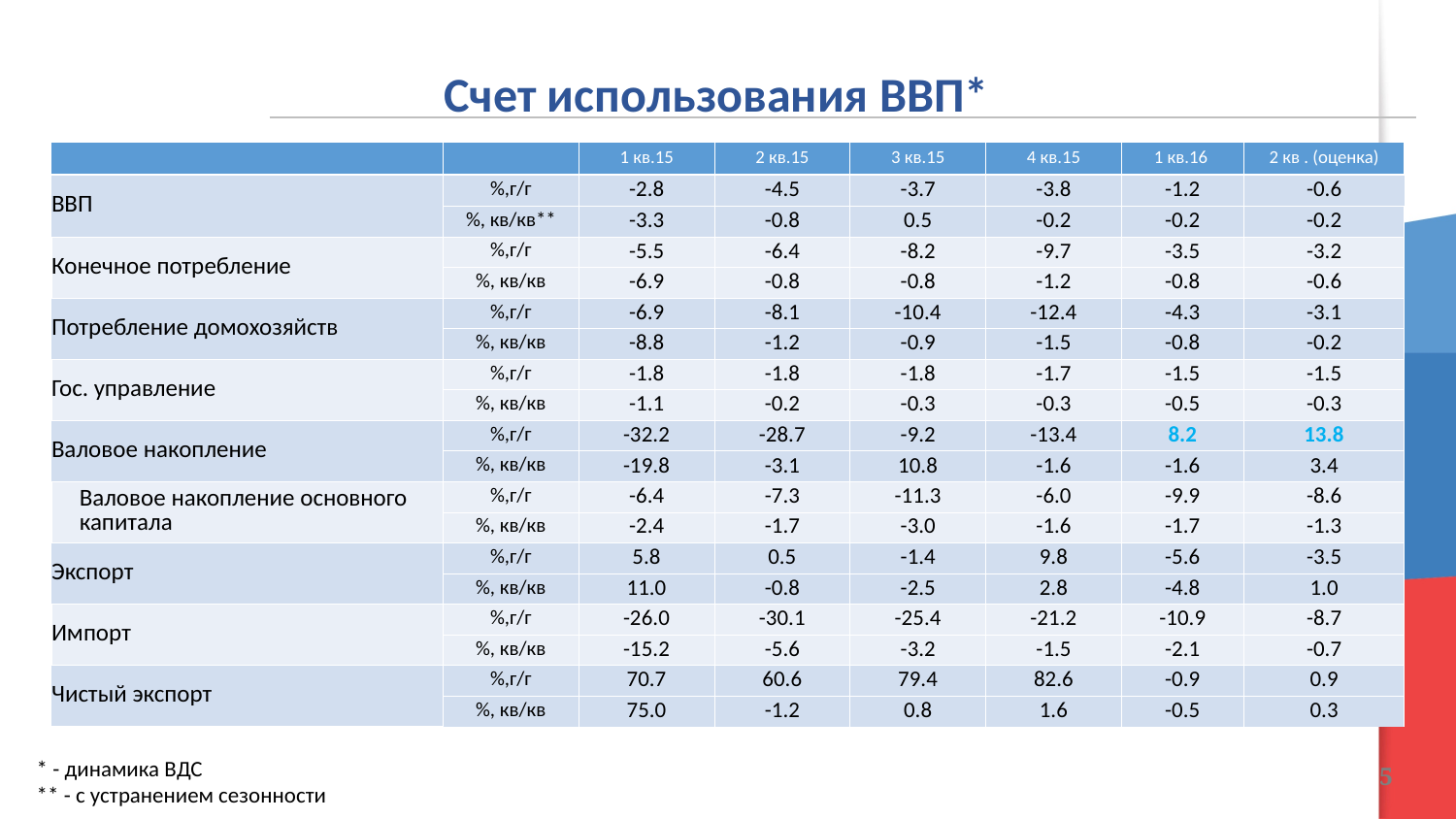

Счет использования ВВП*
|  |  | 1 кв.15 | 2 кв.15 | 3 кв.15 | 4 кв.15 | 1 кв.16 | 2 кв . (оценка) |
| --- | --- | --- | --- | --- | --- | --- | --- |
| ВВП | %,г/г | -2.8 | -4.5 | -3.7 | -3.8 | -1.2 | -0.6 |
|  | %, кв/кв\*\* | -3.3 | -0.8 | 0.5 | -0.2 | -0.2 | -0.2 |
| Конечное потребление | %,г/г | -5.5 | -6.4 | -8.2 | -9.7 | -3.5 | -3.2 |
|  | %, кв/кв | -6.9 | -0.8 | -0.8 | -1.2 | -0.8 | -0.6 |
| Потребление домохозяйств | %,г/г | -6.9 | -8.1 | -10.4 | -12.4 | -4.3 | -3.1 |
|  | %, кв/кв | -8.8 | -1.2 | -0.9 | -1.5 | -0.8 | -0.2 |
| Гос. управление | %,г/г | -1.8 | -1.8 | -1.8 | -1.7 | -1.5 | -1.5 |
|  | %, кв/кв | -1.1 | -0.2 | -0.3 | -0.3 | -0.5 | -0.3 |
| Валовое накопление | %,г/г | -32.2 | -28.7 | -9.2 | -13.4 | 8.2 | 13.8 |
|  | %, кв/кв | -19.8 | -3.1 | 10.8 | -1.6 | -1.6 | 3.4 |
| Валовое накопление основного капитала | %,г/г | -6.4 | -7.3 | -11.3 | -6.0 | -9.9 | -8.6 |
|  | %, кв/кв | -2.4 | -1.7 | -3.0 | -1.6 | -1.7 | -1.3 |
| Экспорт | %,г/г | 5.8 | 0.5 | -1.4 | 9.8 | -5.6 | -3.5 |
|  | %, кв/кв | 11.0 | -0.8 | -2.5 | 2.8 | -4.8 | 1.0 |
| Импорт | %,г/г | -26.0 | -30.1 | -25.4 | -21.2 | -10.9 | -8.7 |
|  | %, кв/кв | -15.2 | -5.6 | -3.2 | -1.5 | -2.1 | -0.7 |
| Чистый экспорт | %,г/г | 70.7 | 60.6 | 79.4 | 82.6 | -0.9 | 0.9 |
|  | %, кв/кв | 75.0 | -1.2 | 0.8 | 1.6 | -0.5 | 0.3 |
* - динамика ВДС
** - с устранением сезонности